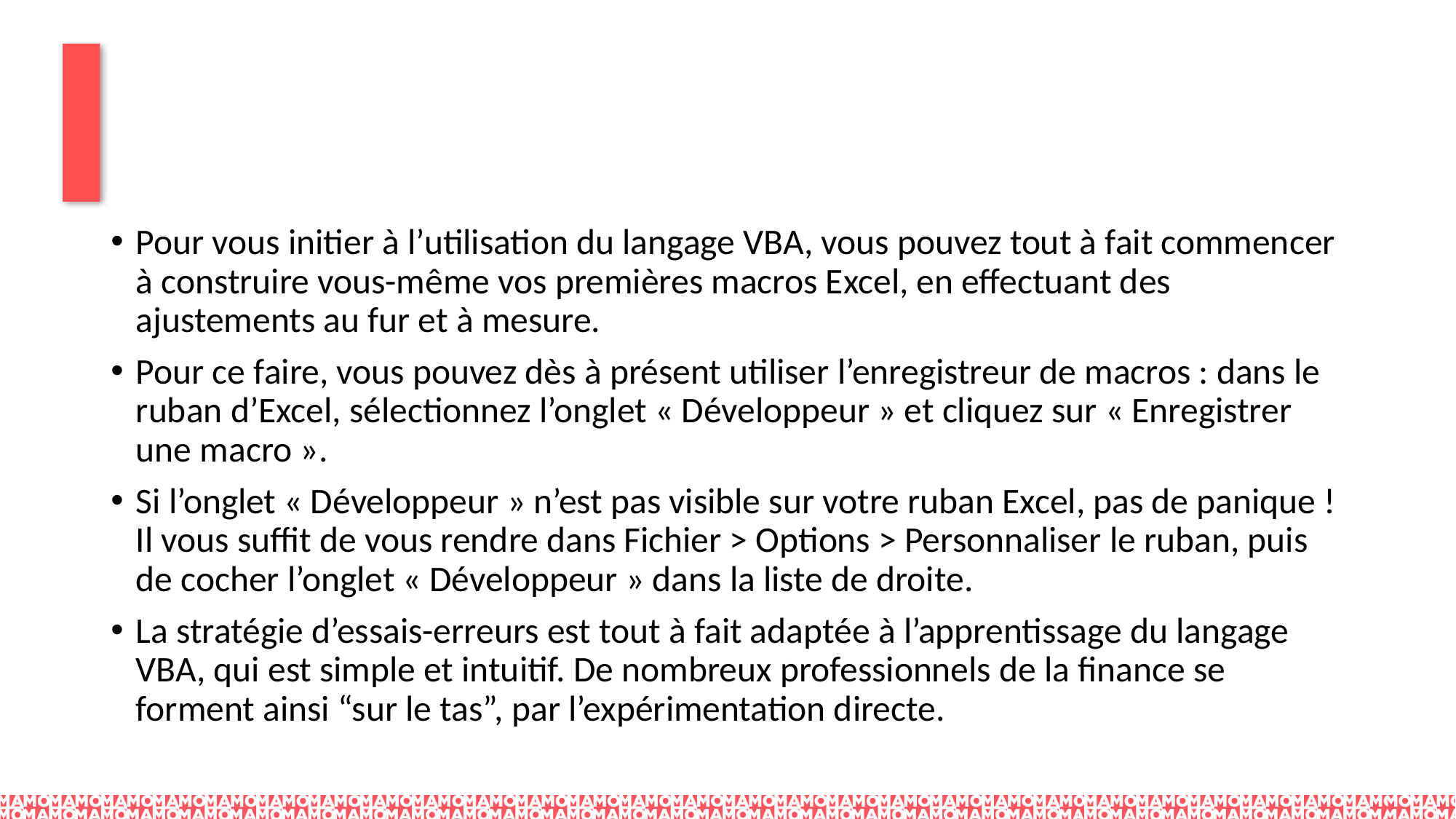

#
Pour vous initier à l’utilisation du langage VBA, vous pouvez tout à fait commencer à construire vous-même vos premières macros Excel, en effectuant des ajustements au fur et à mesure.
Pour ce faire, vous pouvez dès à présent utiliser l’enregistreur de macros : dans le ruban d’Excel, sélectionnez l’onglet « Développeur » et cliquez sur « Enregistrer une macro ».
Si l’onglet « Développeur » n’est pas visible sur votre ruban Excel, pas de panique ! Il vous suffit de vous rendre dans Fichier > Options > Personnaliser le ruban, puis de cocher l’onglet « Développeur » dans la liste de droite.
La stratégie d’essais-erreurs est tout à fait adaptée à l’apprentissage du langage VBA, qui est simple et intuitif. De nombreux professionnels de la finance se forment ainsi “sur le tas”, par l’expérimentation directe.